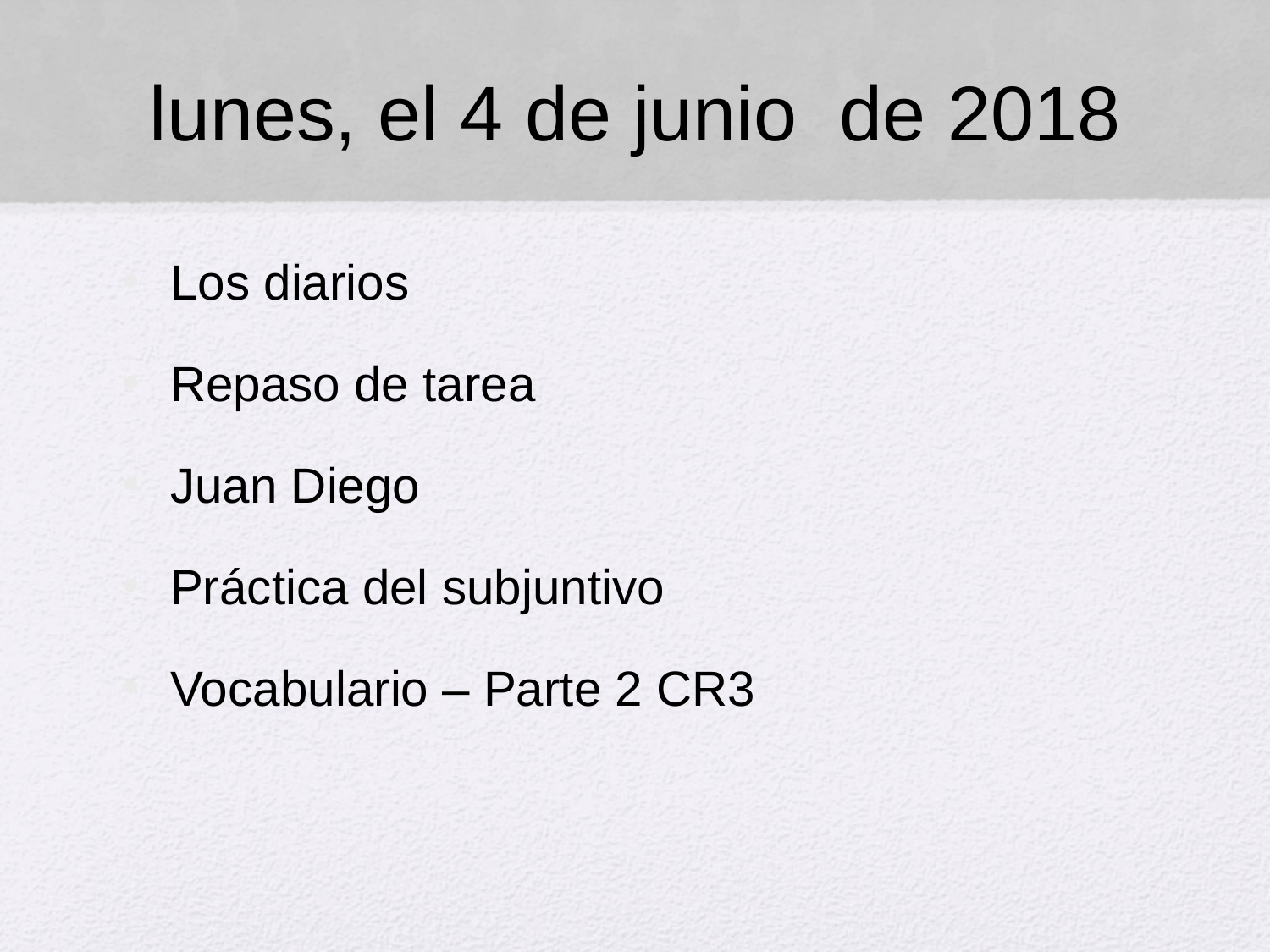

# lunes, el 4 de junio  de 2018
Los diarios
Repaso de tarea
Juan Diego
Práctica del subjuntivo
Vocabulario – Parte 2 CR3